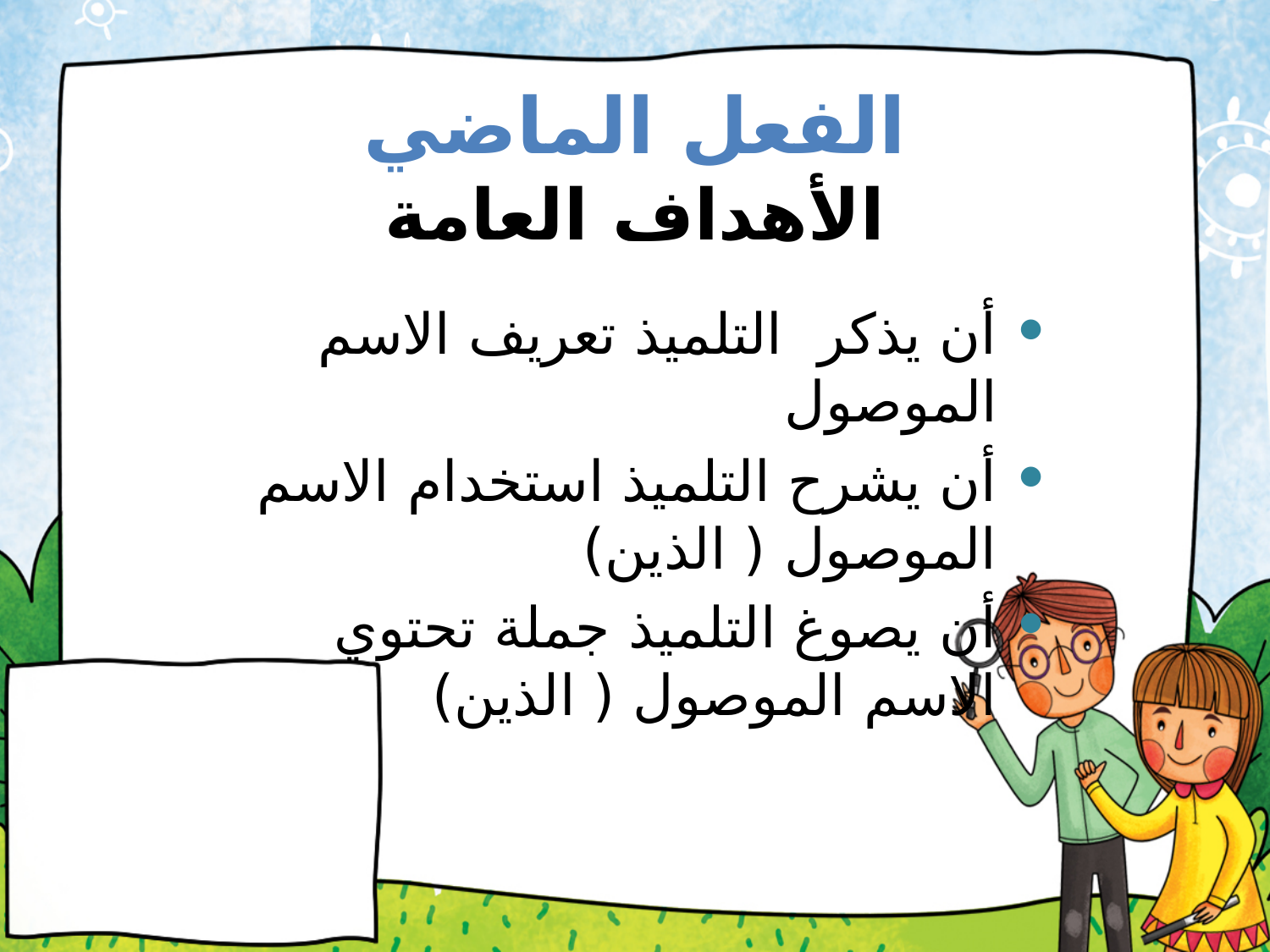

# الفعل الماضي الأهداف العامة
أن يذكر  التلميذ تعريف الاسم الموصول
أن يشرح التلميذ استخدام الاسم الموصول ( الذين)
أن يصوغ التلميذ جملة تحتوي الاسم الموصول ( الذين)